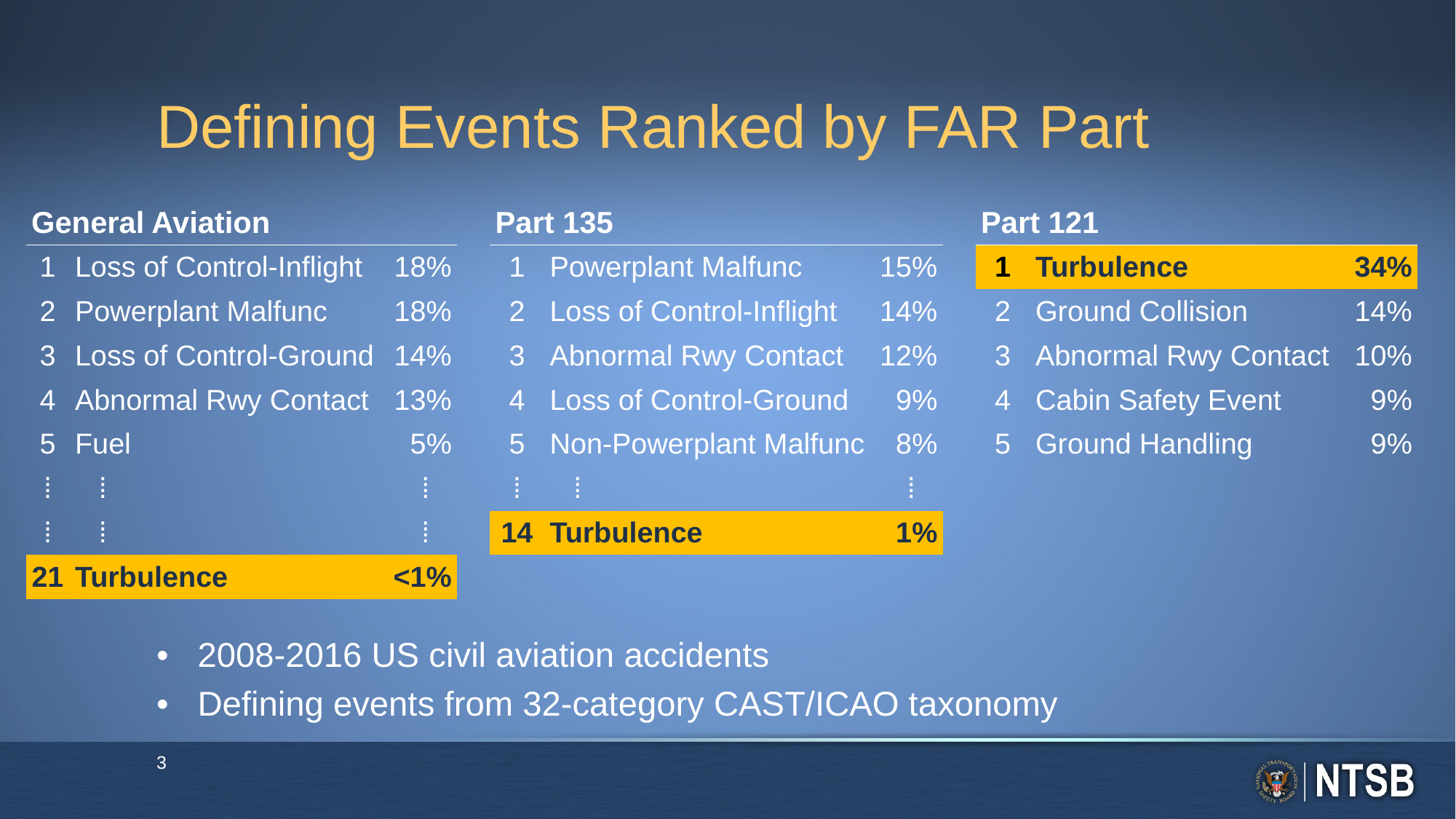

# Defining Events Ranked by FAR Part
| General Aviation |  |  |  | Part 135 |  |  |  | Part 121 |  |  |
| --- | --- | --- | --- | --- | --- | --- | --- | --- | --- | --- |
| 1 | Loss of Control-Inflight | 18% |  | 1 | Powerplant Malfunc | 15% |  | 1 | Turbulence | 34% |
| 2 | Powerplant Malfunc | 18% |  | 2 | Loss of Control-Inflight | 14% |  | 2 | Ground Collision | 14% |
| 3 | Loss of Control-Ground | 14% |  | 3 | Abnormal Rwy Contact | 12% |  | 3 | Abnormal Rwy Contact | 10% |
| 4 | Abnormal Rwy Contact | 13% |  | 4 | Loss of Control-Ground | 9% |  | 4 | Cabin Safety Event | 9% |
| 5 | Fuel | 5% |  | 5 | Non-Powerplant Malfunc | 8% |  | 5 | Ground Handling | 9% |
| ⁞ | ⁞ | ⁞ |  | ⁞ | ⁞ | ⁞ |  |  |  |  |
| ⁞ | ⁞ | ⁞ |  | 14 | Turbulence | 1% |  |  |  |  |
| 21 | Turbulence | <1% |  |  |  |  |  |  |  |  |
2008-2016 US civil aviation accidents
Defining events from 32-category CAST/ICAO taxonomy

3